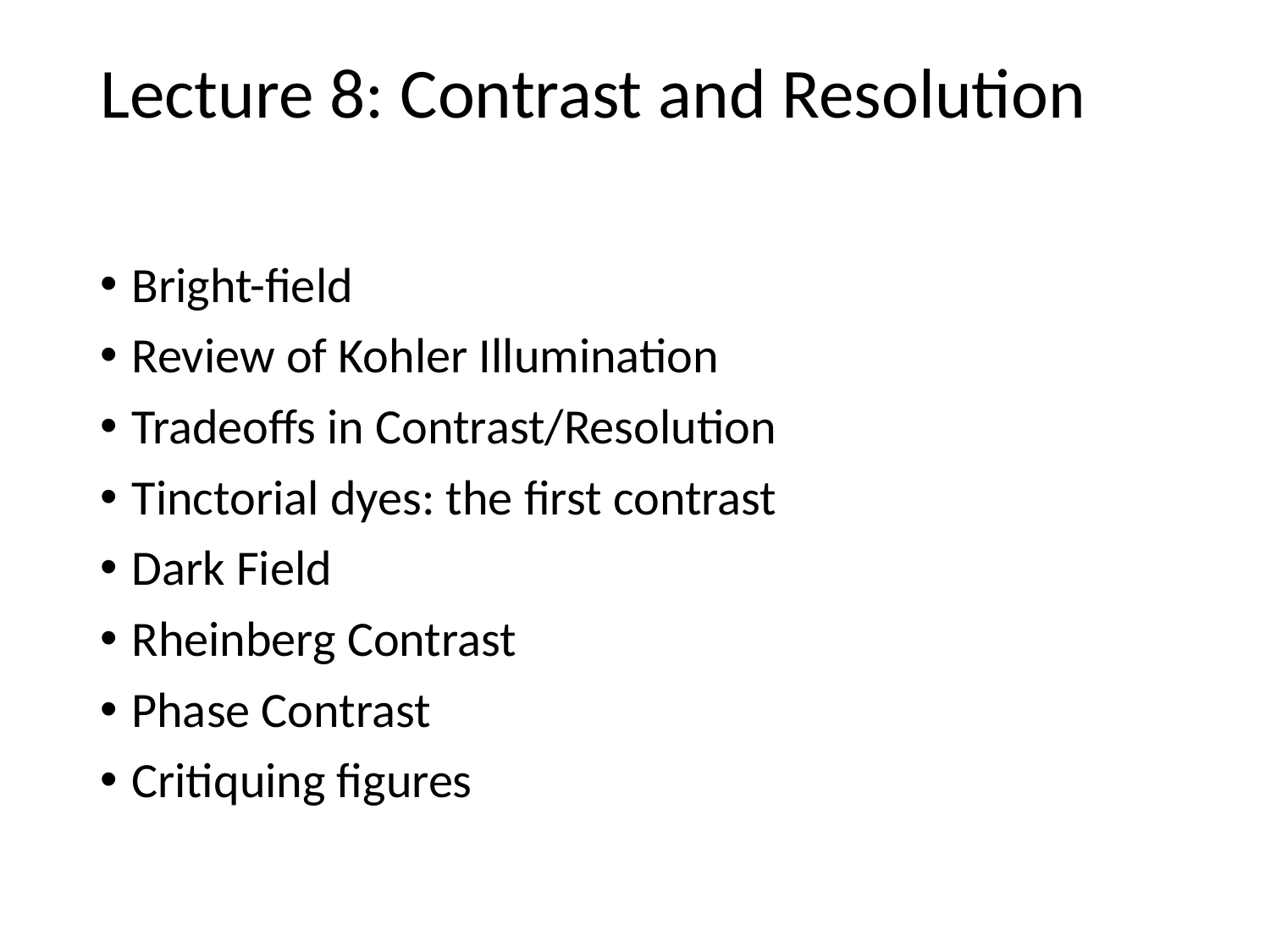

# Lecture 8: Contrast and Resolution
Bright-field
Review of Kohler Illumination
Tradeoffs in Contrast/Resolution
Tinctorial dyes: the first contrast
Dark Field
Rheinberg Contrast
Phase Contrast
Critiquing figures